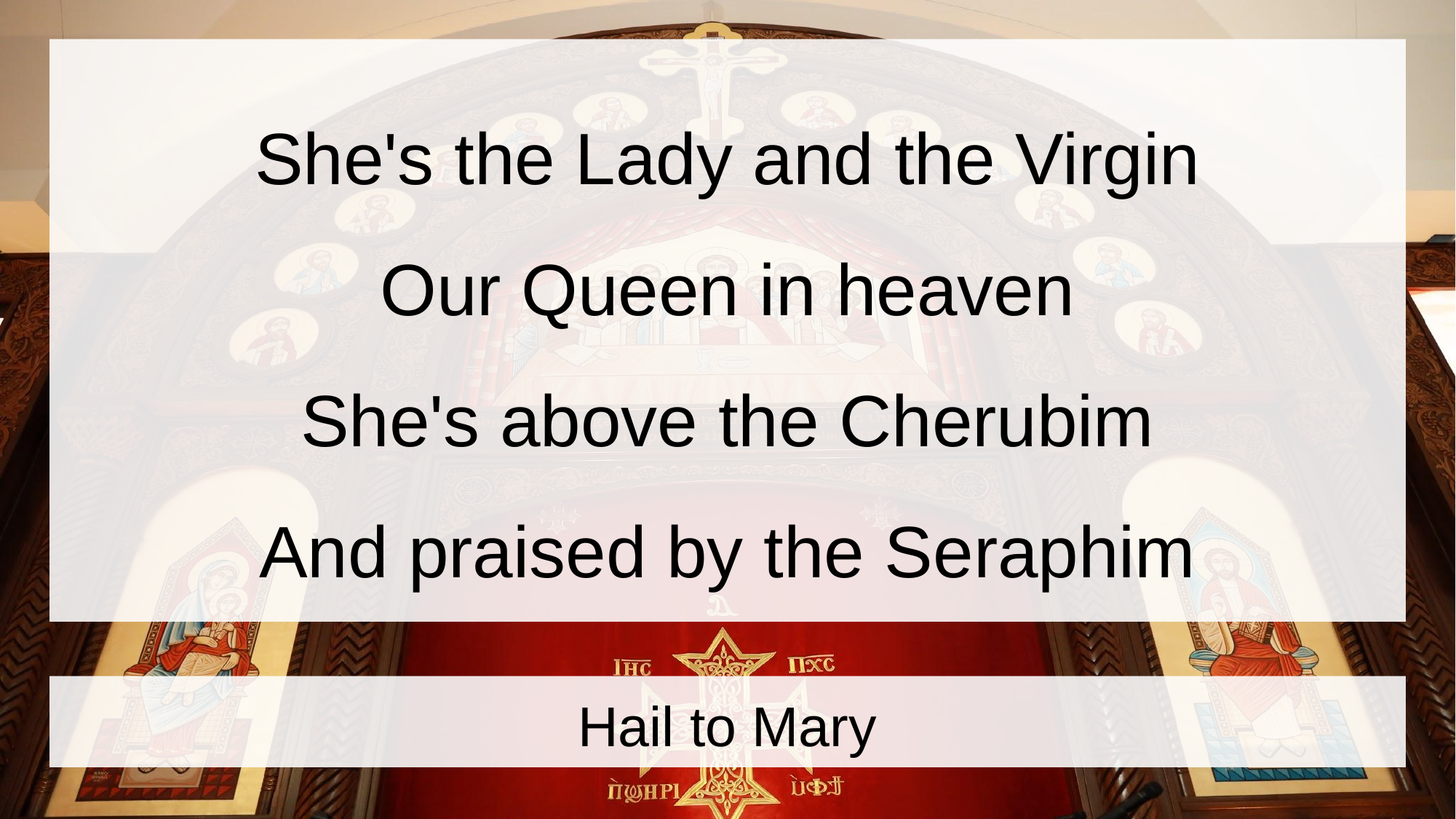

She's the Lady and the Virgin
Our Queen in heaven
She's above the Cherubim
And praised by the Seraphim
# Hail to Mary